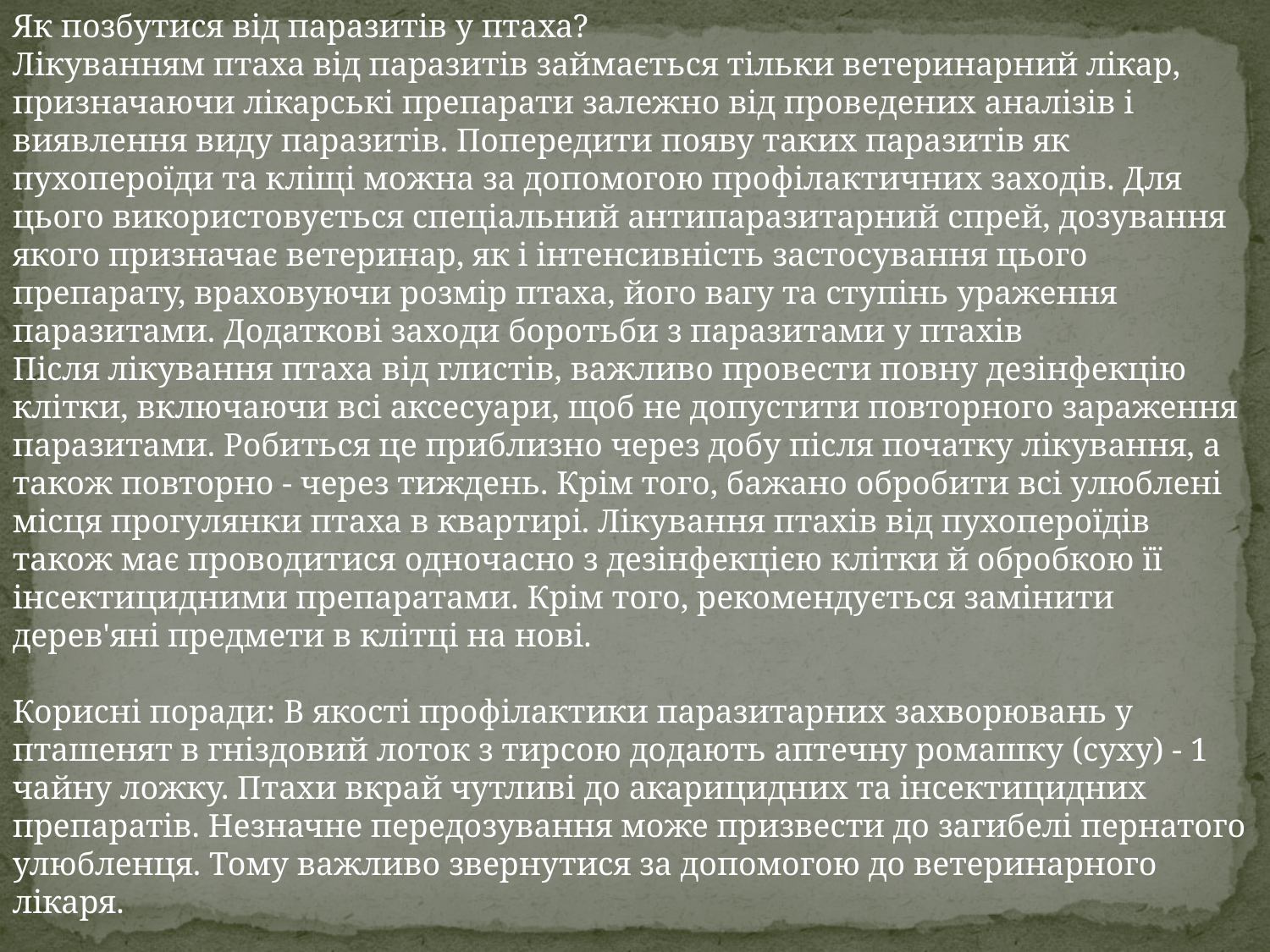

Як позбутися від паразитів у птаха?
Лікуванням птаха від паразитів займається тільки ветеринарний лікар, призначаючи лікарські препарати залежно від проведених аналізів і виявлення виду паразитів. Попередити появу таких паразитів як пухопероїди та кліщі можна за допомогою профілактичних заходів. Для цього використовується спеціальний антипаразитарний спрей, дозування якого призначає ветеринар, як і інтенсивність застосування цього препарату, враховуючи розмір птаха, його вагу та ступінь ураження паразитами. Додаткові заходи боротьби з паразитами у птахів
Після лікування птаха від глистів, важливо провести повну дезінфекцію клітки, включаючи всі аксесуари, щоб не допустити повторного зараження паразитами. Робиться це приблизно через добу після початку лікування, а також повторно - через тиждень. Крім того, бажано обробити всі улюблені місця прогулянки птаха в квартирі. Лікування птахів від пухопероїдів також має проводитися одночасно з дезінфекцією клітки й обробкою її інсектицидними препаратами. Крім того, рекомендується замінити дерев'яні предмети в клітці на нові.

Корисні поради: В якості профілактики паразитарних захворювань у пташенят в гніздовий лоток з тирсою додають аптечну ромашку (суху) - 1 чайну ложку. Птахи вкрай чутливі до акарицидних та інсектицидних препаратів. Незначне передозування може призвести до загибелі пернатого улюбленця. Тому важливо звернутися за допомогою до ветеринарного лікаря.